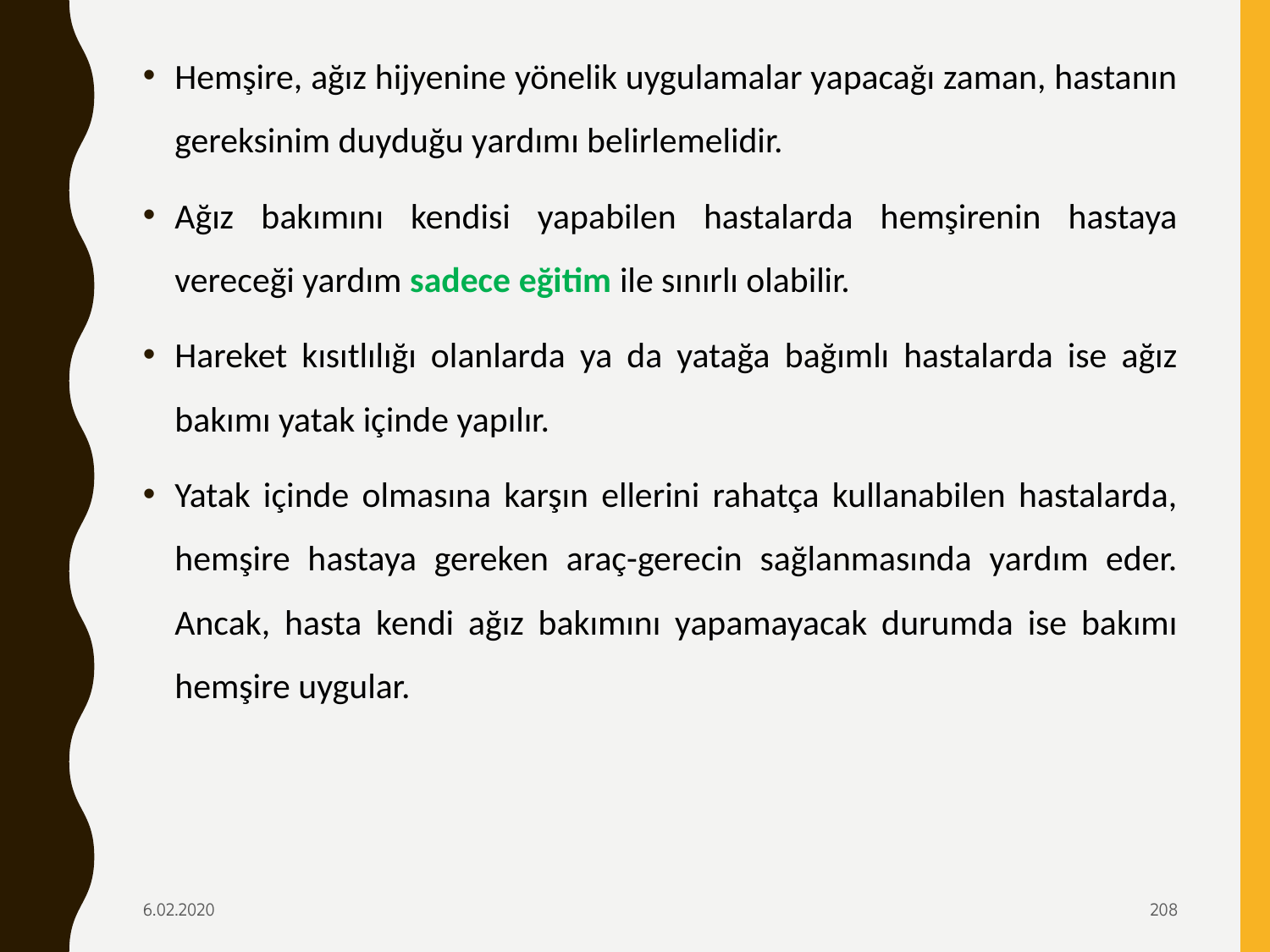

Hemşire, ağız hijyenine yönelik uygulamalar yapacağı zaman, hastanın gereksinim duyduğu yardımı belirlemelidir.
Ağız bakımını kendisi yapabilen hastalarda hemşirenin hastaya vereceği yardım sadece eğitim ile sınırlı olabilir.
Hareket kısıtlılığı olanlarda ya da yatağa bağımlı hastalarda ise ağız bakımı yatak içinde yapılır.
Yatak içinde olmasına karşın ellerini rahatça kullanabilen hastalarda, hemşire hastaya gereken araç-gerecin sağlanmasında yardım eder. Ancak, hasta kendi ağız bakımını yapamayacak durumda ise bakımı hemşire uygular.
6.02.2020

208